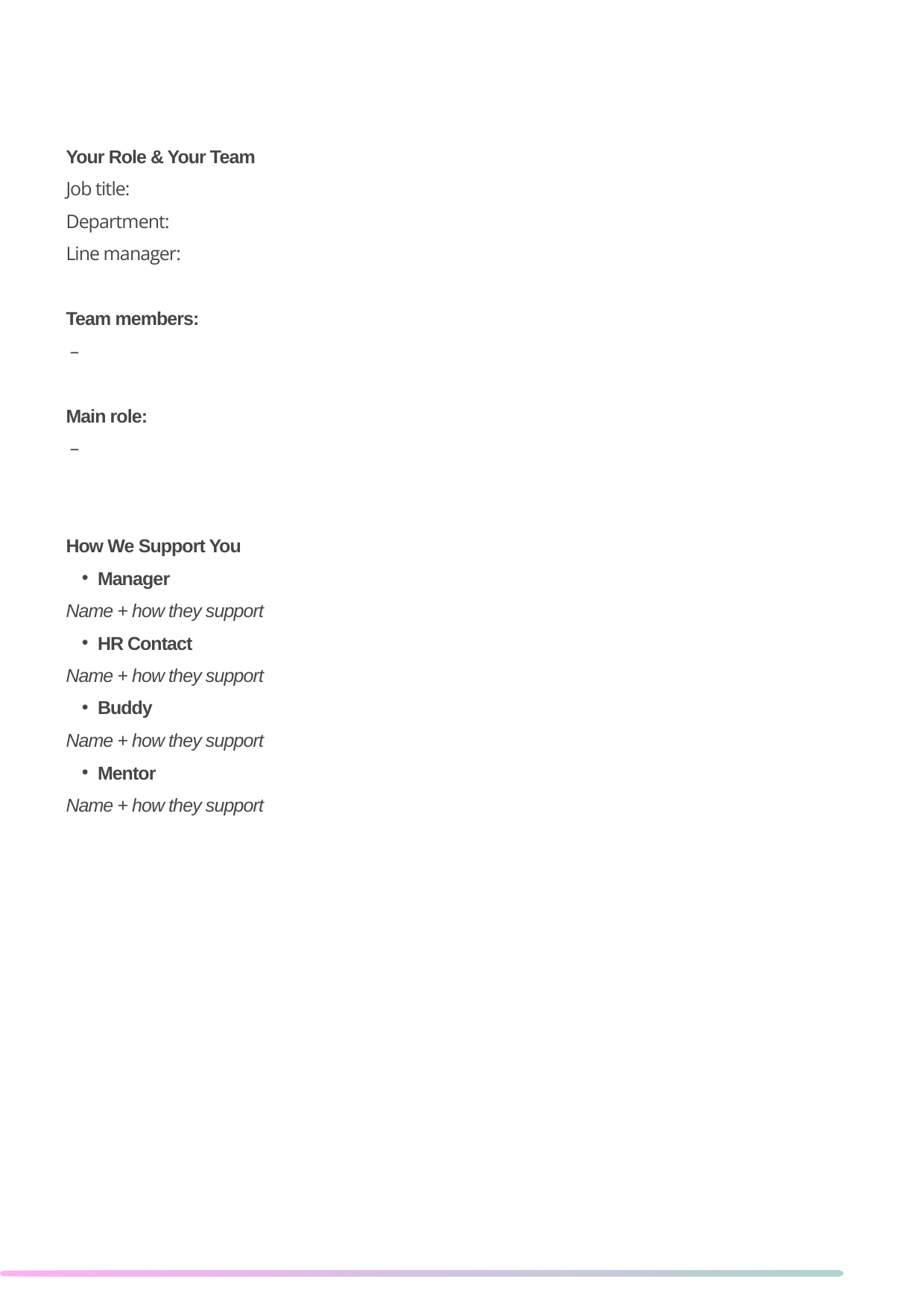

Your Role & Your Team
Job title:
Department:
Line manager:

Team members:
 –

Main role:
 –

How We Support You
Manager
Name + how they support
HR Contact
Name + how they support
Buddy
Name + how they support
Mentor
Name + how they support